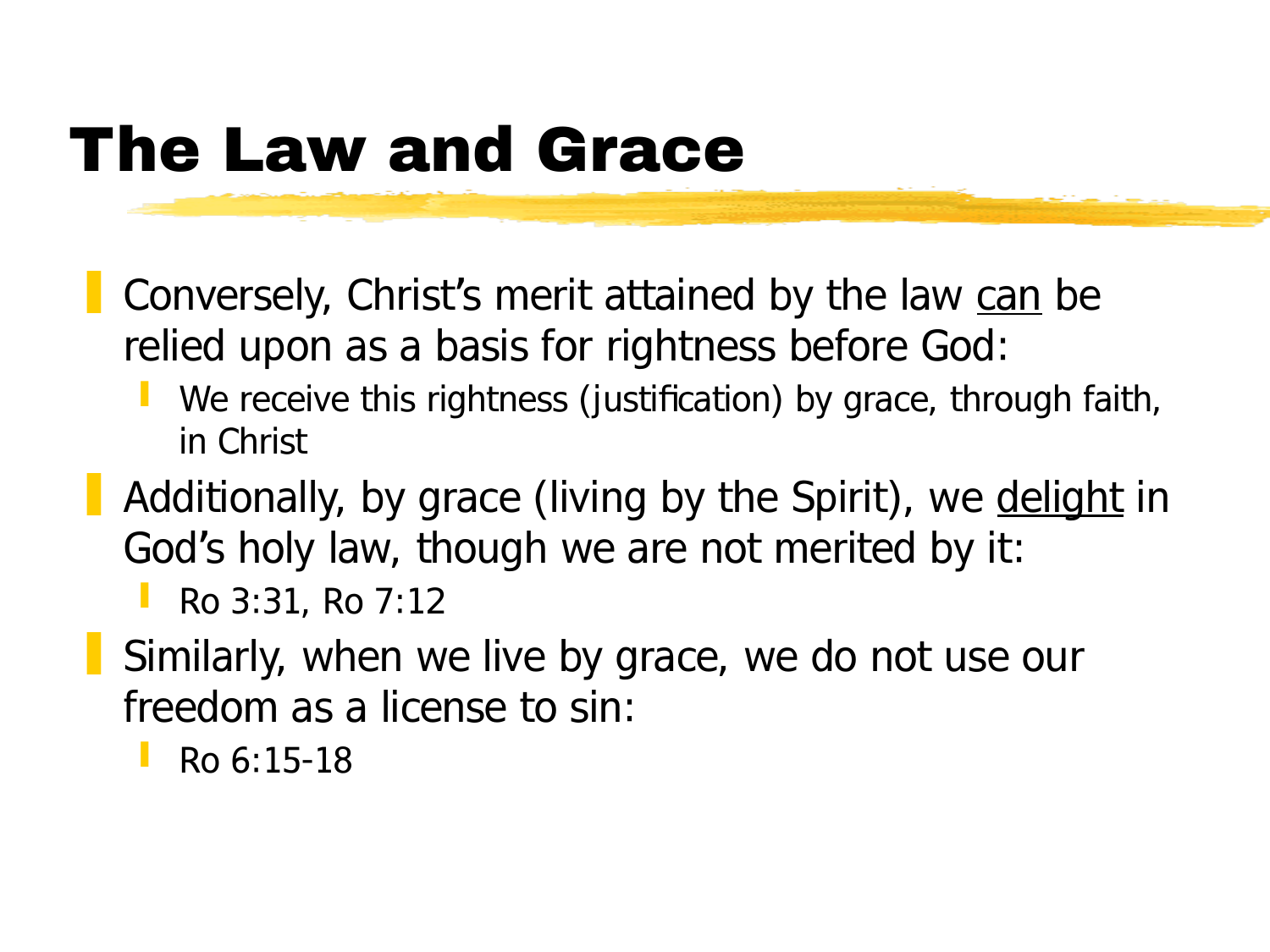

# The Law and Grace
Conversely, Christ’s merit attained by the law can be relied upon as a basis for rightness before God:
We receive this rightness (justification) by grace, through faith, in Christ
Additionally, by grace (living by the Spirit), we delight in God’s holy law, though we are not merited by it:
Ro 3:31, Ro 7:12
Similarly, when we live by grace, we do not use our freedom as a license to sin:
Ro 6:15-18